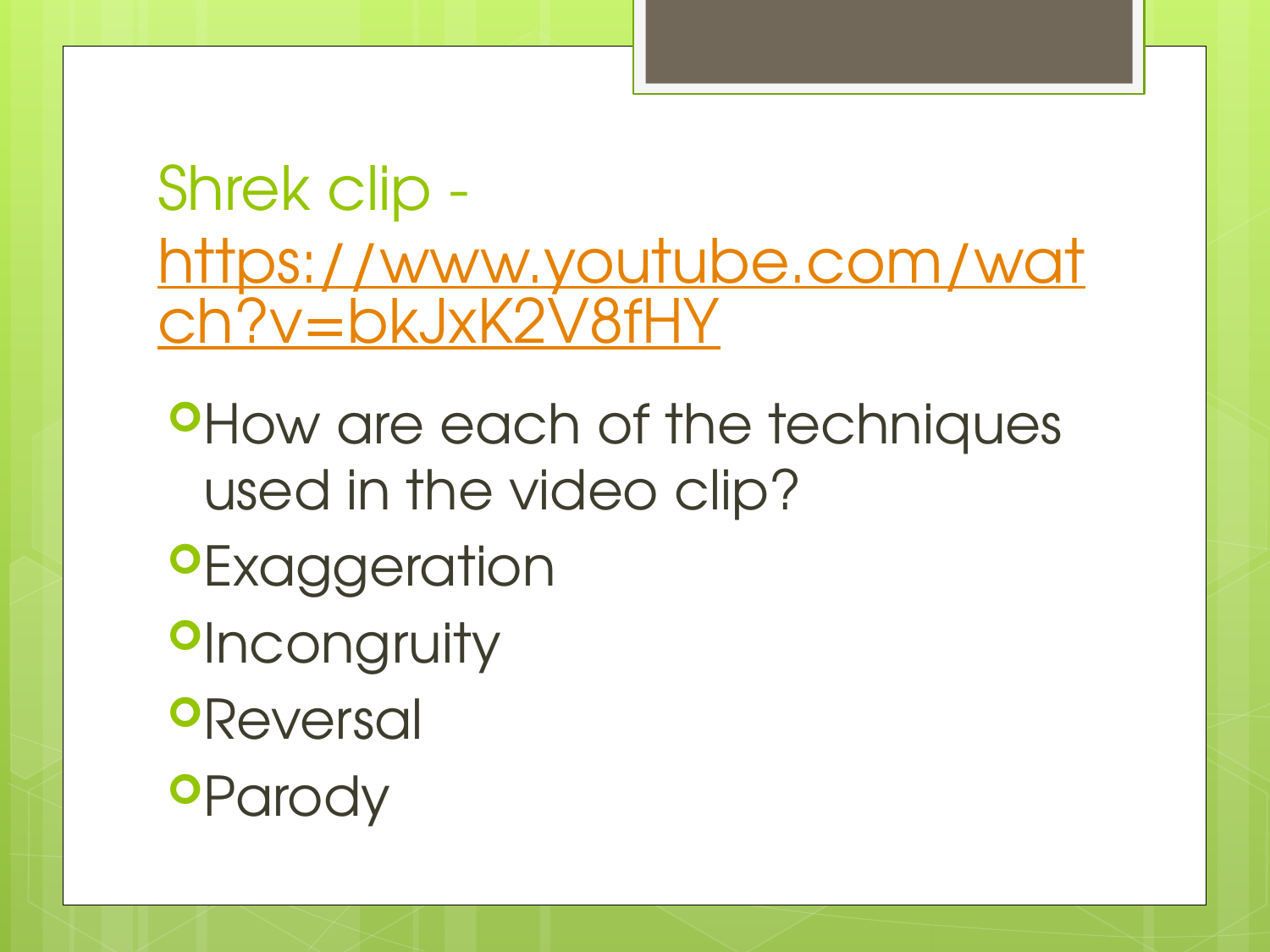

# Shrek clip - https://www.youtube.com/watch?v=bkJxK2V8fHY

How are each of the techniques used in the video clip?
Exaggeration
Incongruity
Reversal
Parody